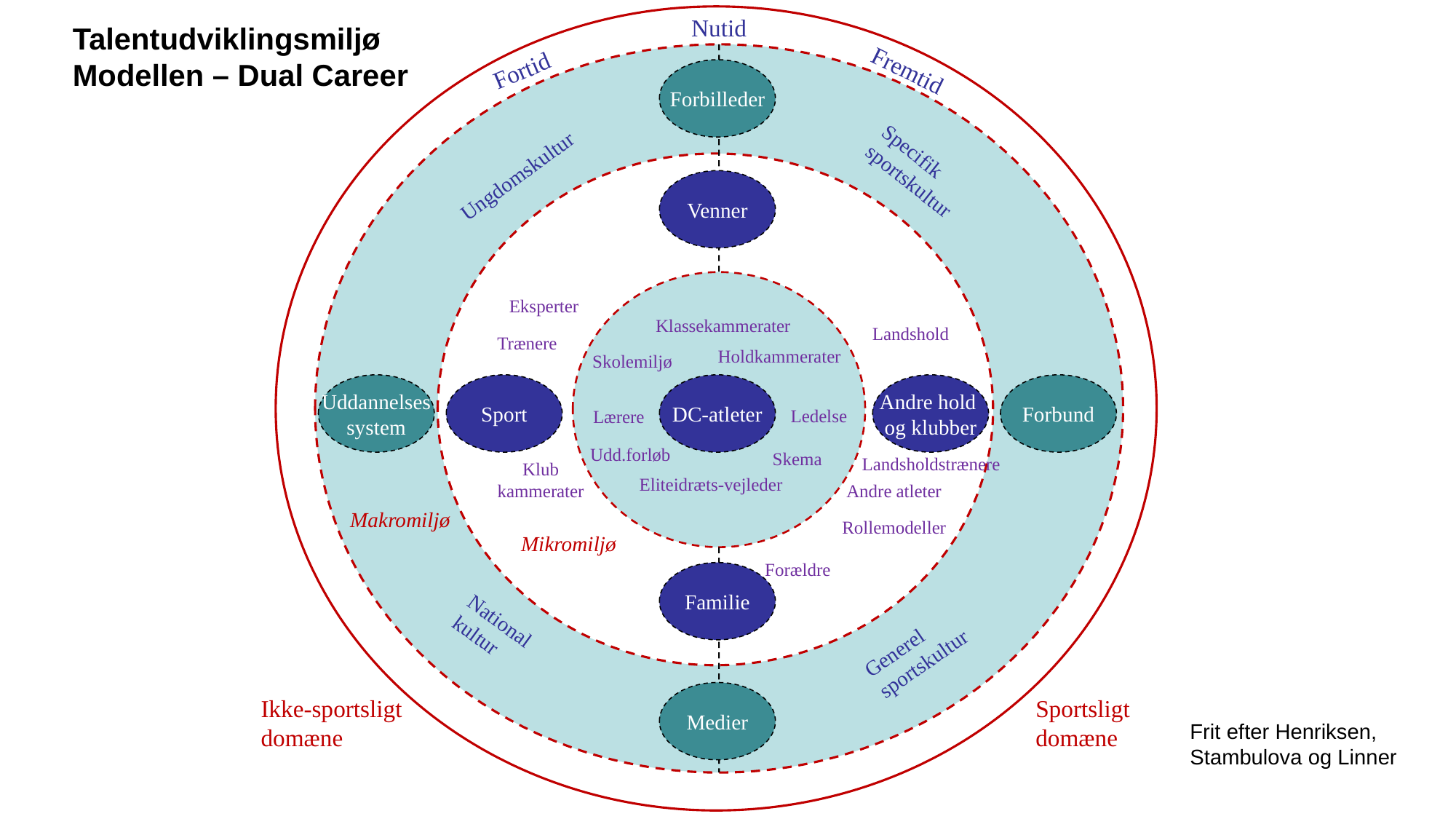

Nutid

Talentudviklingsmiljø
Modellen – Dual Career
Fortid
Fremtid

Forbilleder
Specifik sportskultur

Ungdomskultur
Venner
Eksperter

Klassekammerater
Landshold
Trænere
Skolemiljø
Holdkammerater

Ledelse
Lærere
Uddannelses
system
Sport
DC-atleter
Andre hold
og klubber
Forbund
Udd.forløb
Skema
Landsholdstrænere
Eliteidræts-vejleder
Klub
kammerater
Andre atleter

Rollemodeller
Makromiljø
Mikromiljø
Forældre
Familie
National kultur
Generel sportskultur
Medier
Ikke-sportsligt domæne
Sportsligt  domæne
Frit efter Henriksen, Stambulova og Linner